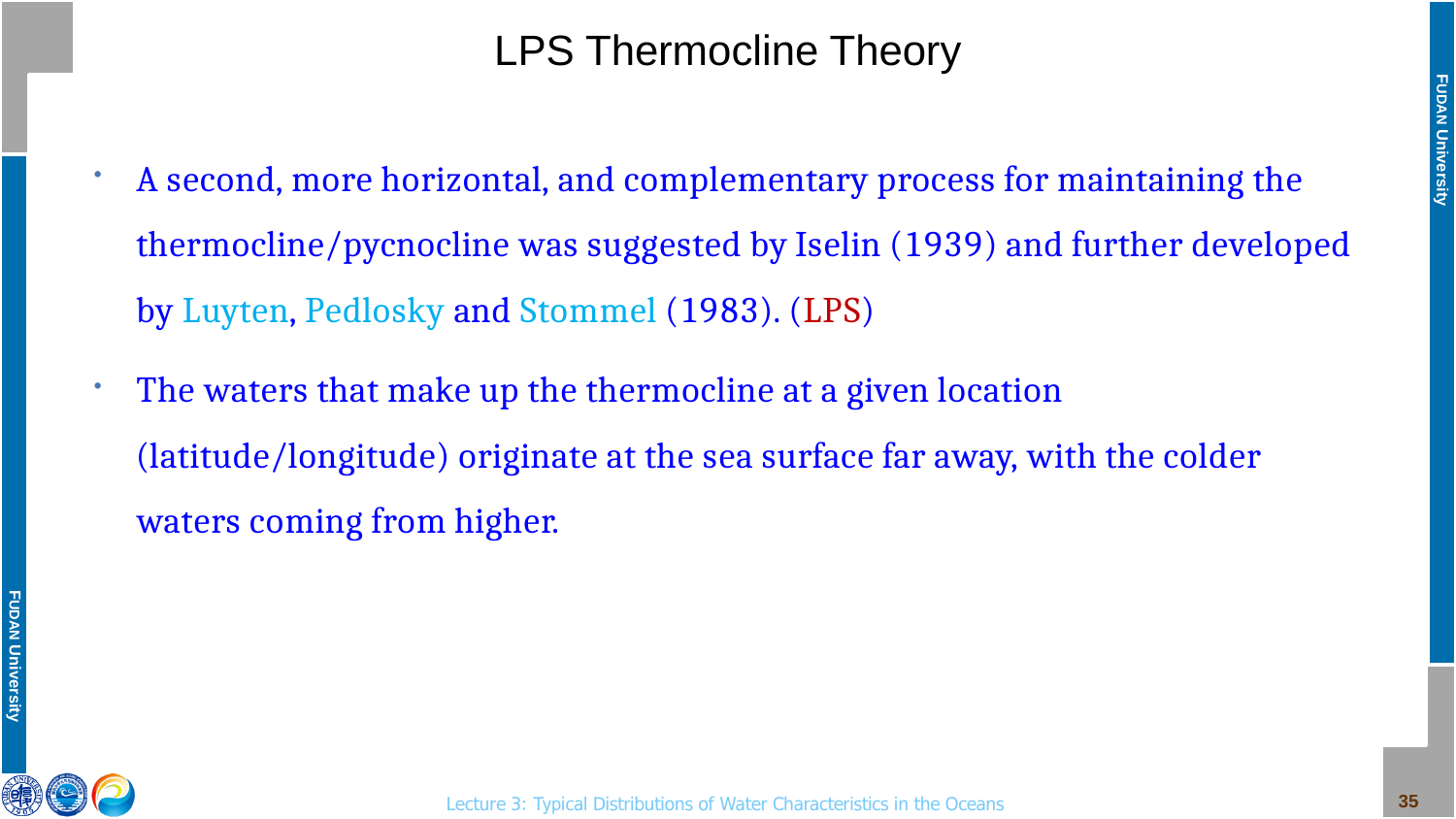

# LPS Thermocline Theory
A second, more horizontal, and complementary process for maintaining the thermocline/pycnocline was suggested by Iselin (1939) and further developed by Luyten, Pedlosky and Stommel (1983). (LPS)
The waters that make up the thermocline at a given location (latitude/longitude) originate at the sea surface far away, with the colder waters coming from higher.